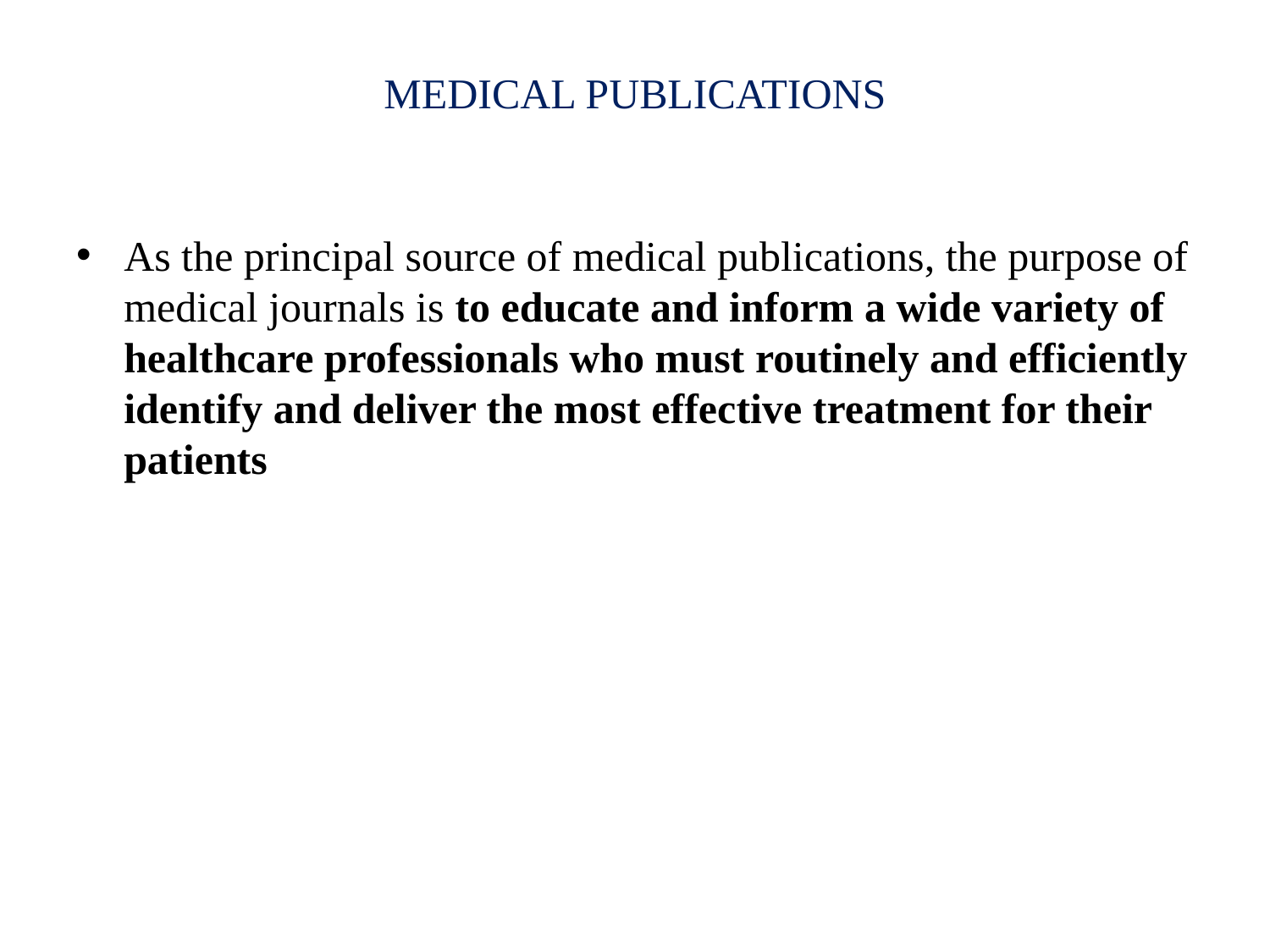

# MEDICAL PUBLICATIONS
As the principal source of medical publications, the purpose of medical journals is to educate and inform a wide variety of healthcare professionals who must routinely and efficiently identify and deliver the most effective treatment for their patients